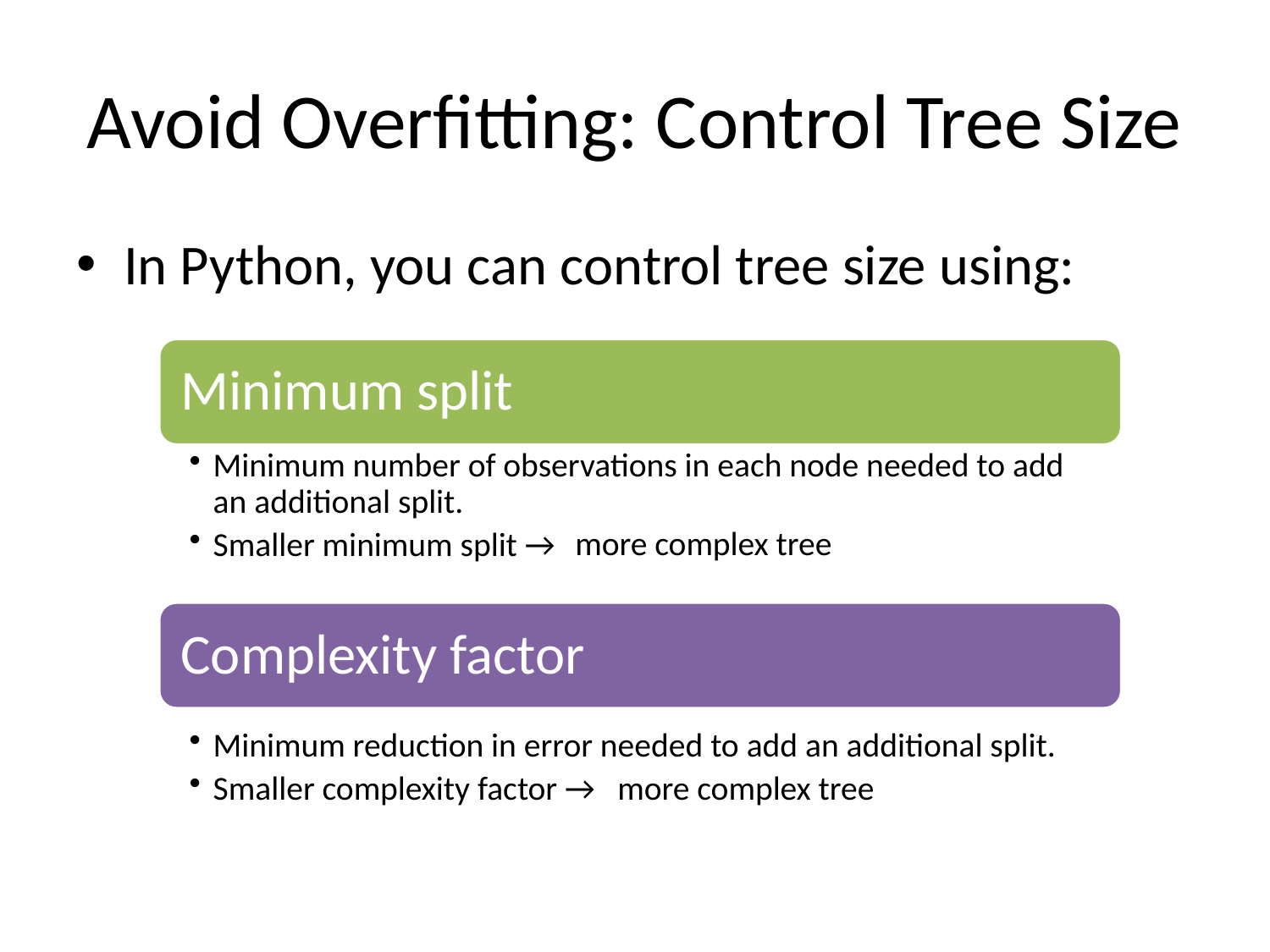

# Avoid Overfitting: Control Tree Size
In Python, you can control tree size using:

Minimum split
Minimum number of observations in each node needed to add an additional split.
Smaller minimum split →
more complex tree
Complexity factor
Minimum reduction in error needed to add an additional split.
Smaller complexity factor →
more complex tree